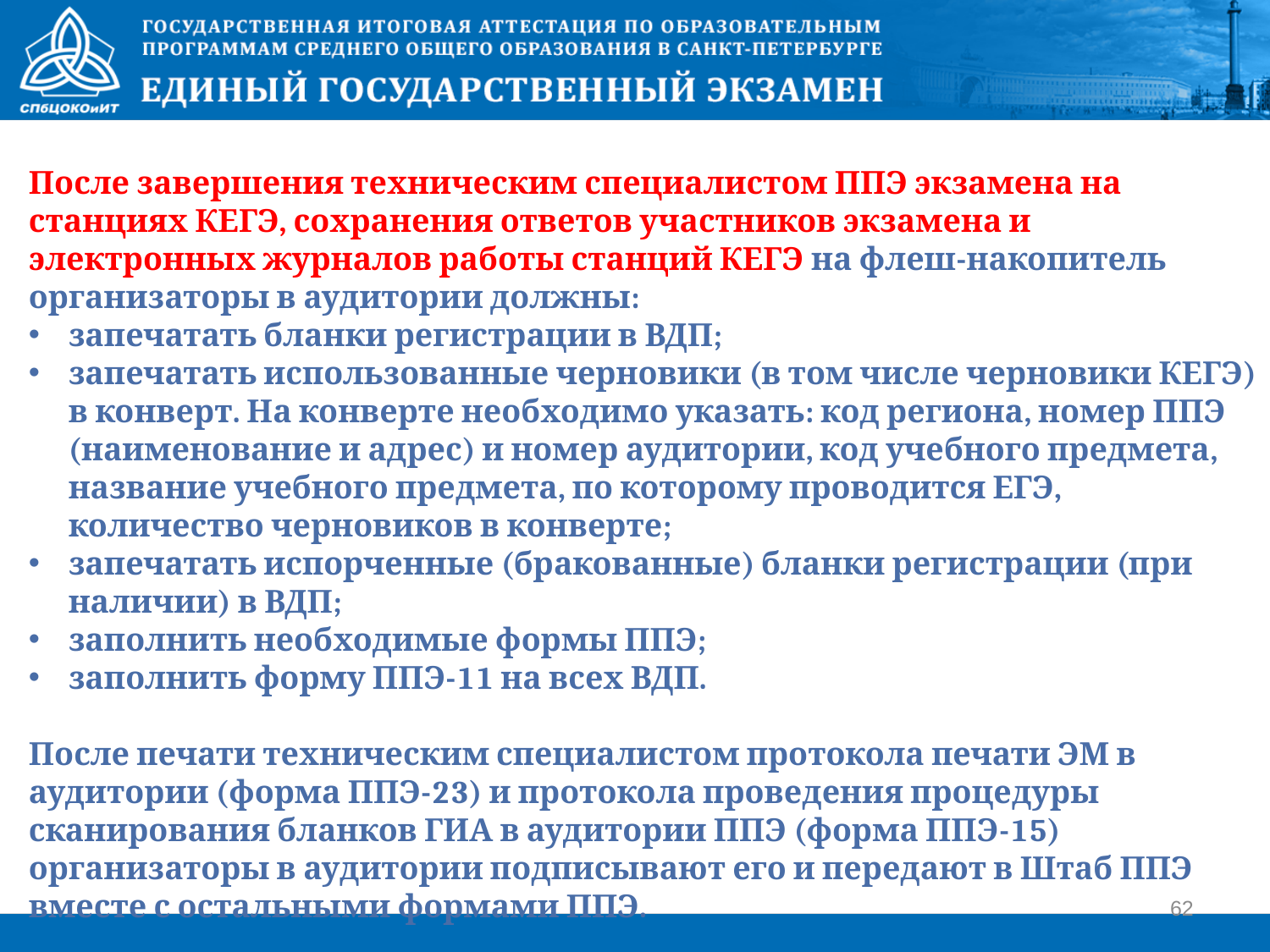

После завершения техническим специалистом ППЭ экзамена на станциях КЕГЭ, сохранения ответов участников экзамена и электронных журналов работы станций КЕГЭ на флеш-накопитель организаторы в аудитории должны:
запечатать бланки регистрации в ВДП;
запечатать использованные черновики (в том числе черновики КЕГЭ) в конверт. На конверте необходимо указать: код региона, номер ППЭ (наименование и адрес) и номер аудитории, код учебного предмета, название учебного предмета, по которому проводится ЕГЭ, количество черновиков в конверте;
запечатать испорченные (бракованные) бланки регистрации (при наличии) в ВДП;
заполнить необходимые формы ППЭ;
заполнить форму ППЭ-11 на всех ВДП.

После печати техническим специалистом протокола печати ЭМ в аудитории (форма ППЭ-23) и протокола проведения процедуры сканирования бланков ГИА в аудитории ППЭ (форма ППЭ-15) организаторы в аудитории подписывают его и передают в Штаб ППЭ вместе с остальными формами ППЭ.
62